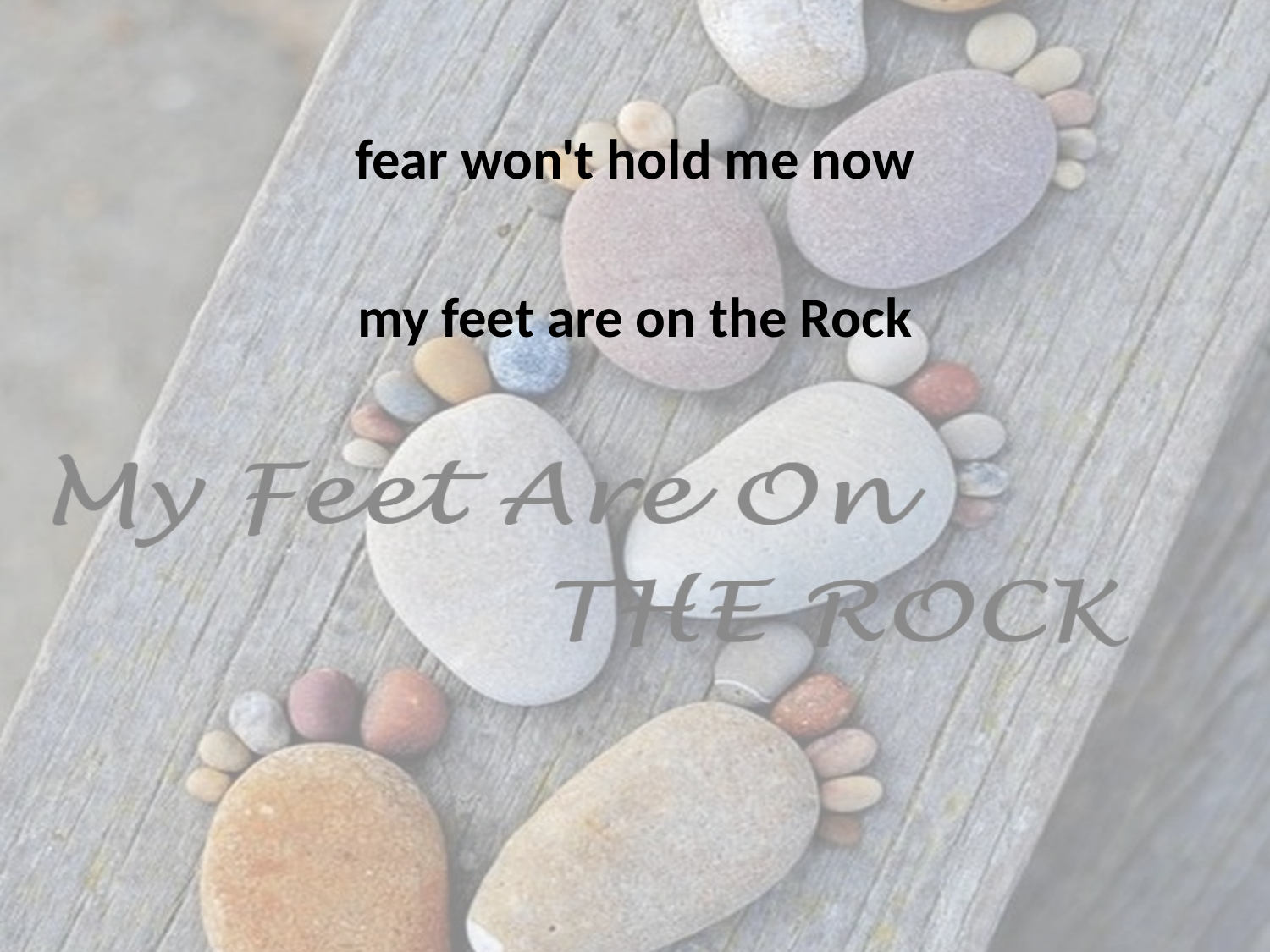

fear won't hold me now

my feet are on the Rock